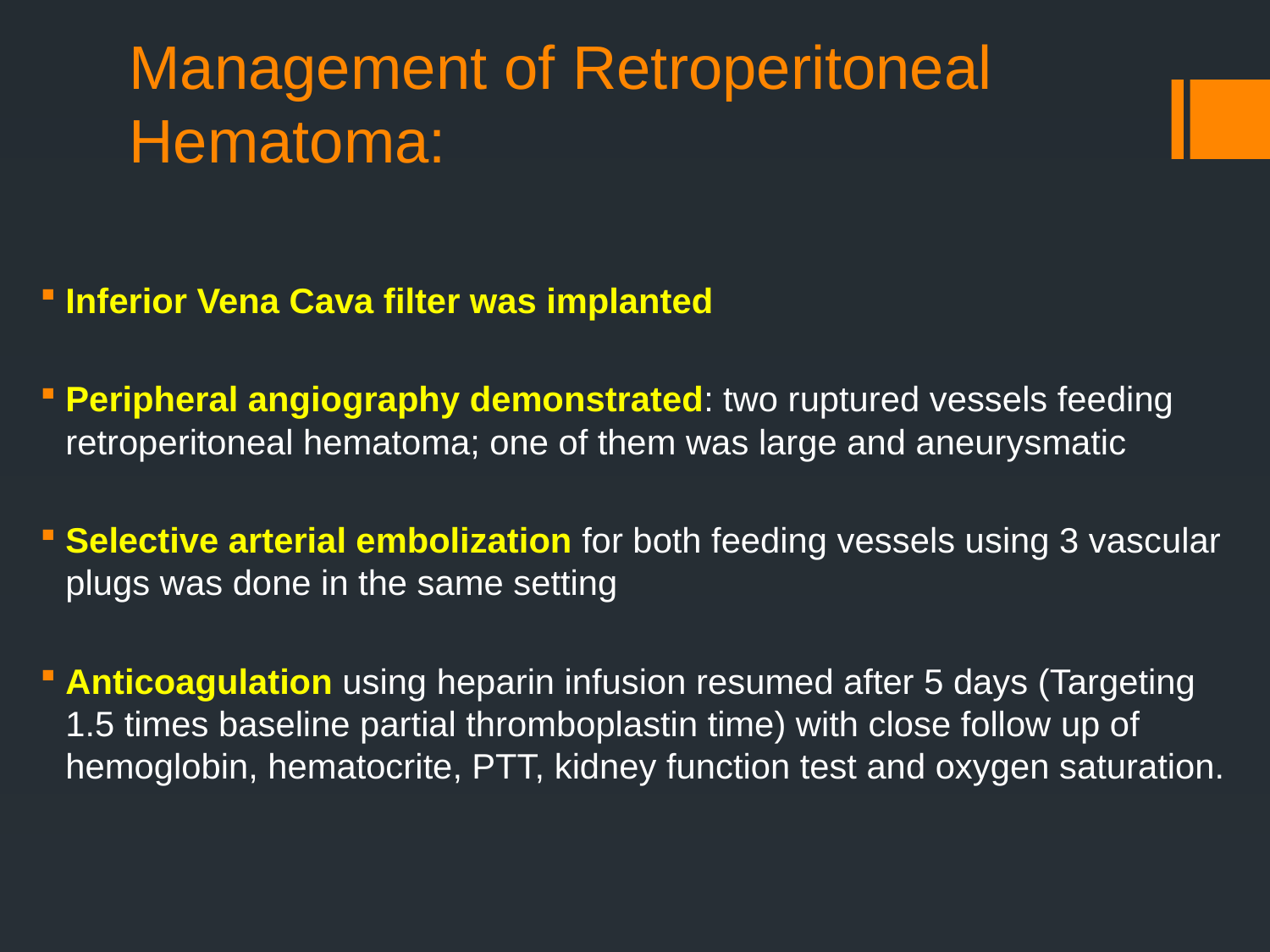

# Management of Retroperitoneal Hematoma:

Inferior Vena Cava filter was implanted

Peripheral angiography demonstrated: two ruptured vessels feeding retroperitoneal hematoma; one of them was large and aneurysmatic

Selective arterial embolization for both feeding vessels using 3 vascular plugs was done in the same setting

Anticoagulation using heparin infusion resumed after 5 days (Targeting 1.5 times baseline partial thromboplastin time) with close follow up of hemoglobin, hematocrite, PTT, kidney function test and oxygen saturation.